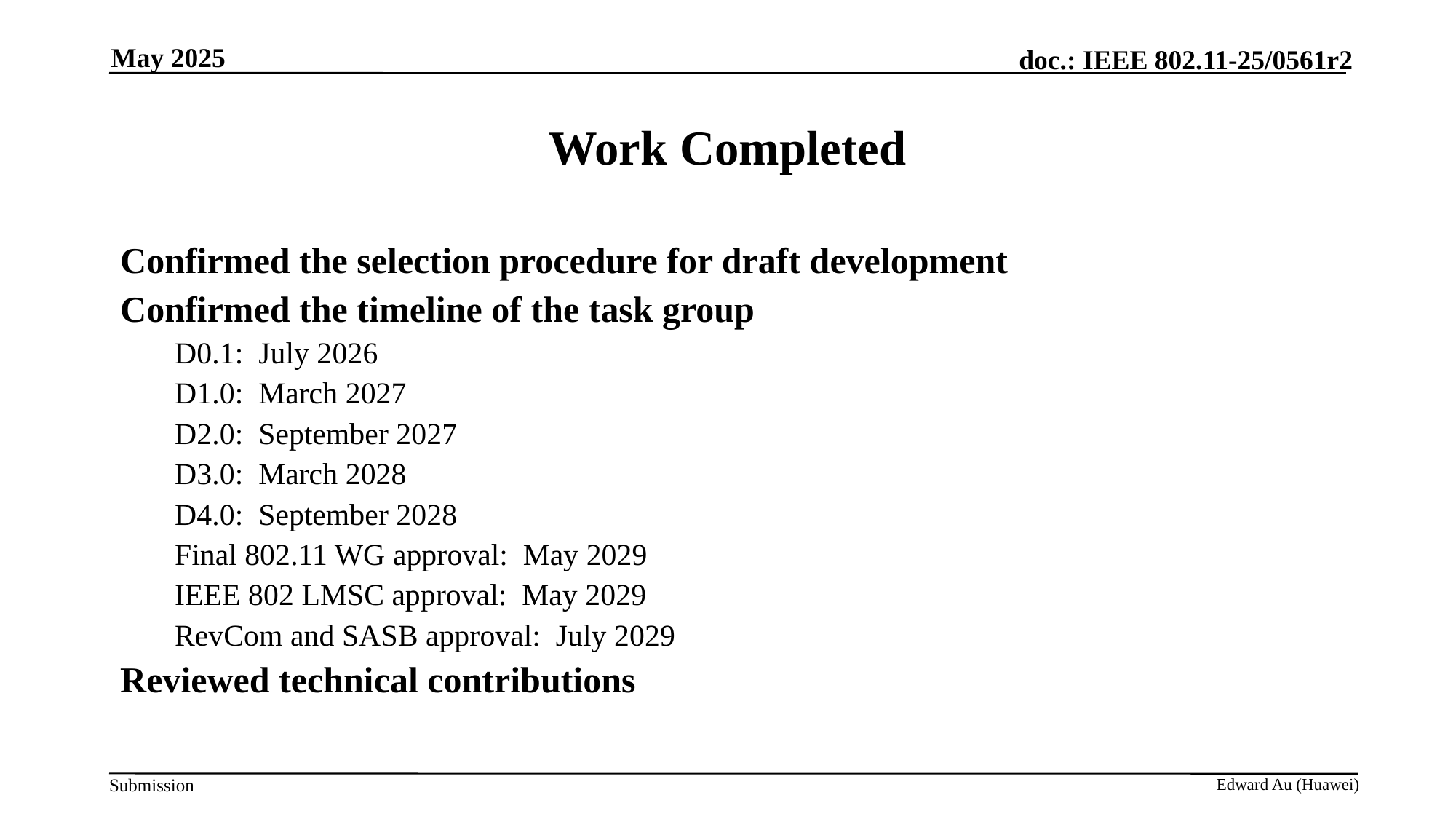

May 2025
# Work Completed
Confirmed the selection procedure for draft development
Confirmed the timeline of the task group
D0.1:  July 2026
D1.0:  March 2027
D2.0:  September 2027
D3.0:  March 2028
D4.0:  September 2028
Final 802.11 WG approval:  May 2029
IEEE 802 LMSC approval:  May 2029
RevCom and SASB approval:  July 2029
Reviewed technical contributions

Edward Au (Huawei)